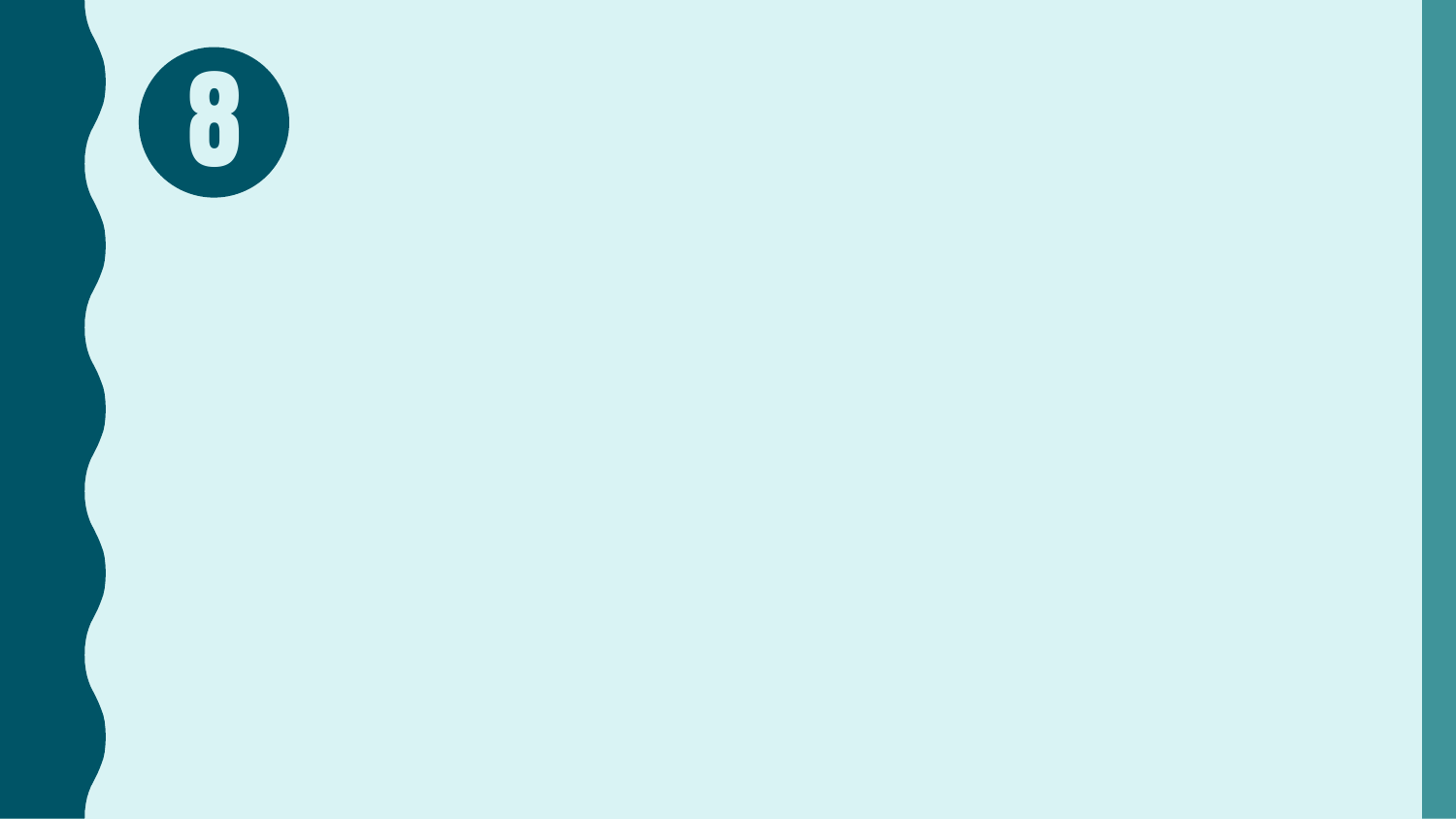

8
She cleans the house on Sundays.